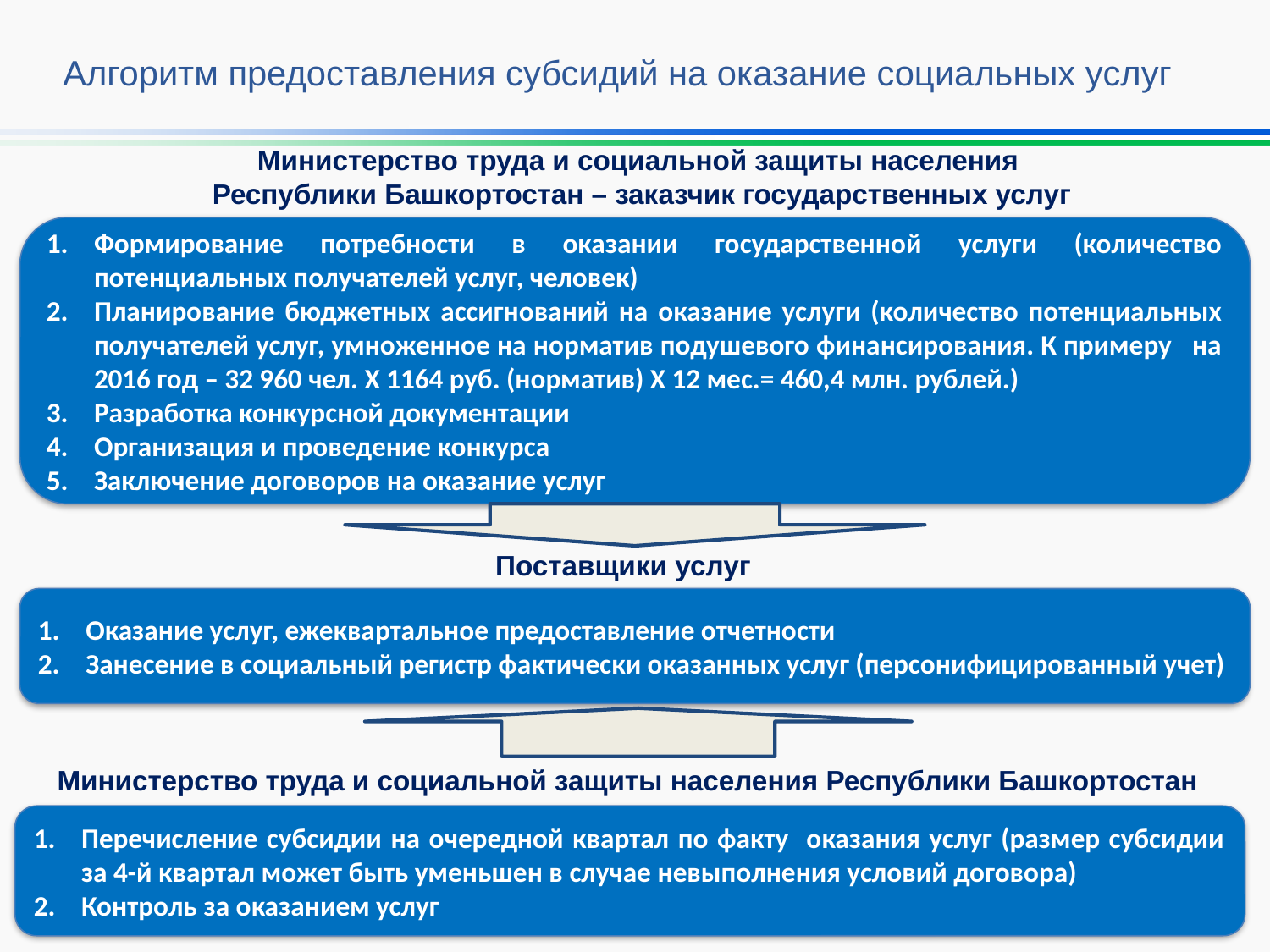

Алгоритм предоставления субсидий на оказание социальных услуг

Министерство труда и социальной защиты населения
Республики Башкортостан – заказчик государственных услуг
Формирование потребности в оказании государственной услуги (количество потенциальных получателей услуг, человек)
Планирование бюджетных ассигнований на оказание услуги (количество потенциальных получателей услуг, умноженное на норматив подушевого финансирования. К примеру   на 2016 год – 32 960 чел. Х 1164 руб. (норматив) Х 12 мес.= 460,4 млн. рублей.)
Разработка конкурсной документации
Организация и проведение конкурса
Заключение договоров на оказание услуг

Поставщики услуг
Оказание услуг, ежеквартальное предоставление отчетности
Занесение в социальный регистр фактически оказанных услуг (персонифицированный учет)

Министерство труда и социальной защиты населения Республики Башкортостан
Перечисление субсидии на очередной квартал по факту  оказания услуг (размер субсидии за 4-й квартал может быть уменьшен в случае невыполнения условий договора)
Контроль за оказанием услуг